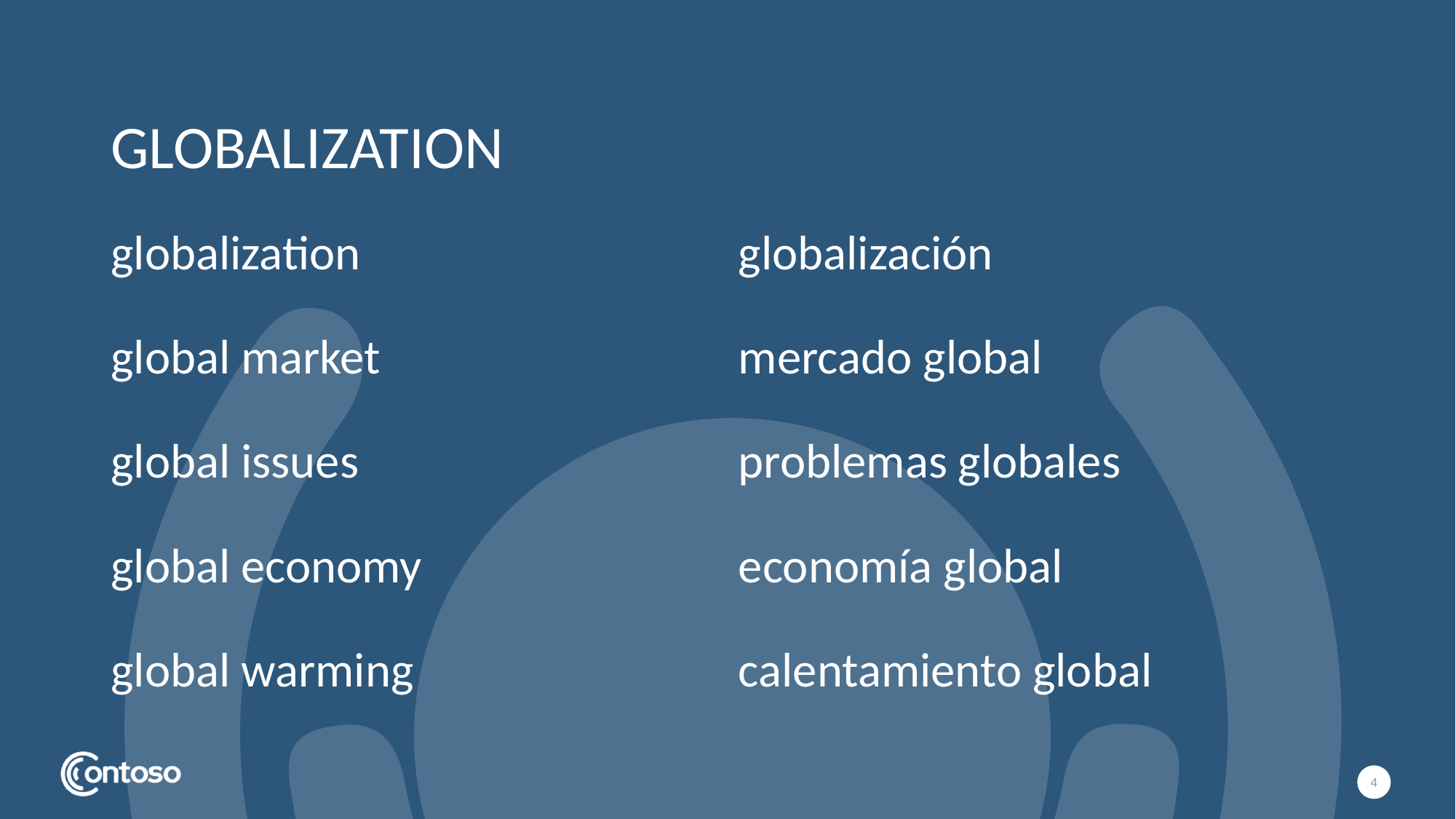

#
| GLOBALIZATION |  |
| --- | --- |
| globalization | globalización |
| global market | mercado global |
| global issues | problemas globales |
| global economy | economía global |
| global warming | calentamiento global |

4